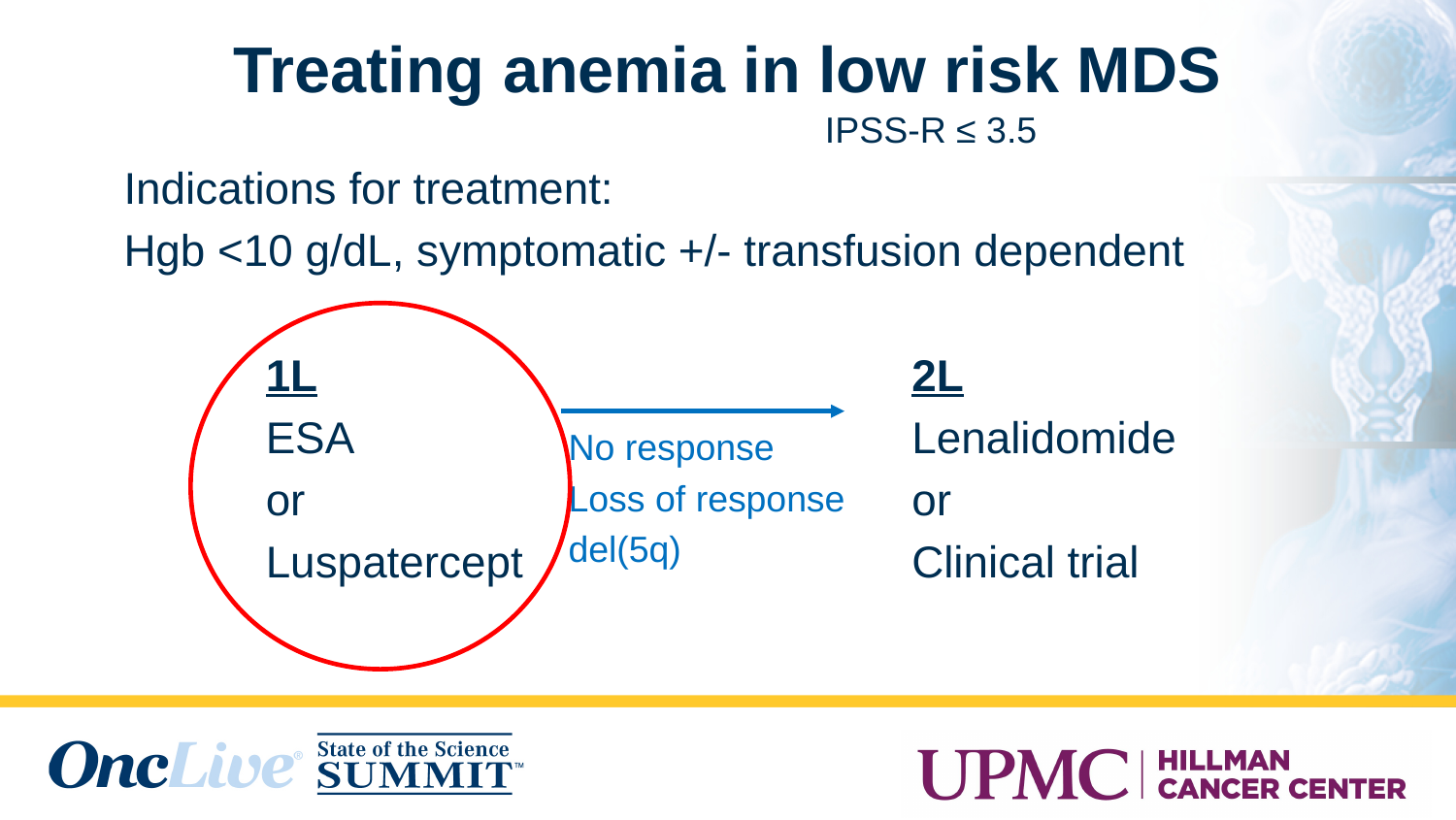

Treating anemia in low risk MDS
IPSS-R ≤ 3.5
Indications for treatment:
Hgb <10 g/dL, symptomatic +/- transfusion dependent

1L
ESA
or
Luspatercept
2L
Lenalidomide
or
Clinical trial
No response
Loss of response
del(5q)